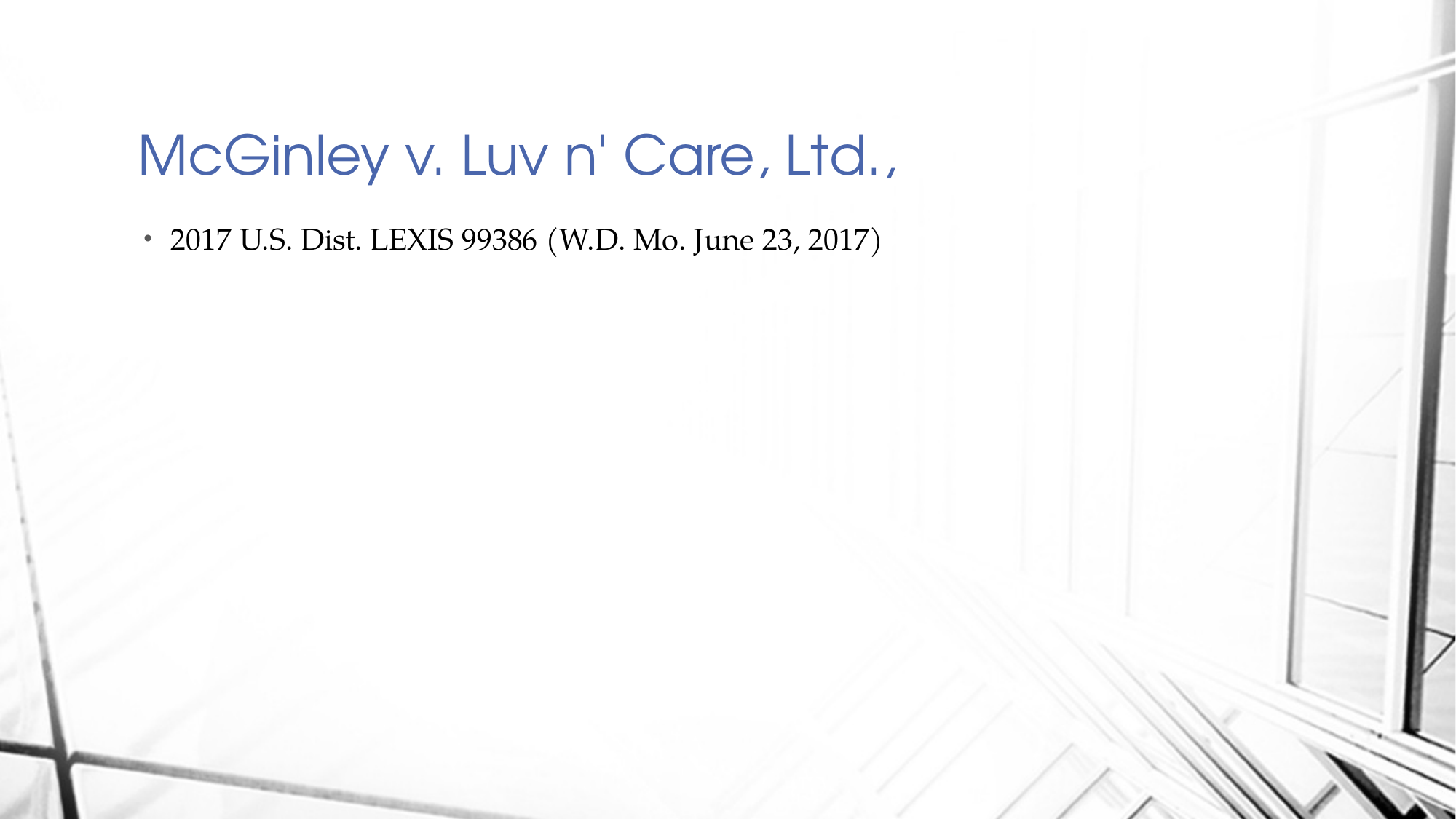

# McGinley v. Luv n' Care, Ltd.,
2017 U.S. Dist. LEXIS 99386 (W.D. Mo. June 23, 2017)